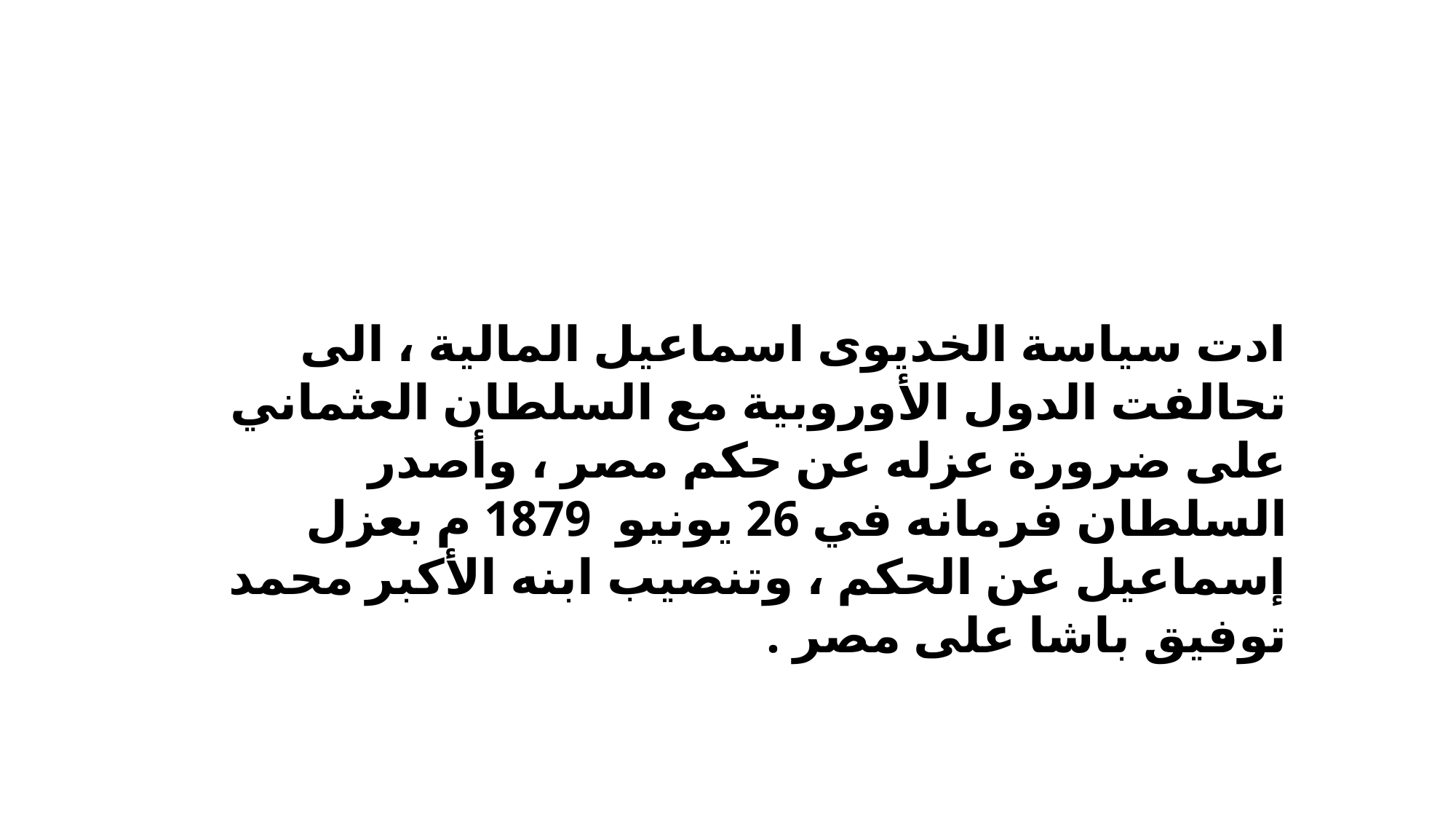

ادت سياسة الخديوى اسماعيل المالية ، الى تحالفت الدول الأوروبية مع السلطان العثماني على ضرورة عزله عن حكم مصر ، وأصدر السلطان فرمانه في 26 يونيو  1879 م بعزل إسماعيل عن الحكم ، وتنصيب ابنه الأكبر محمد توفيق باشا على مصر .